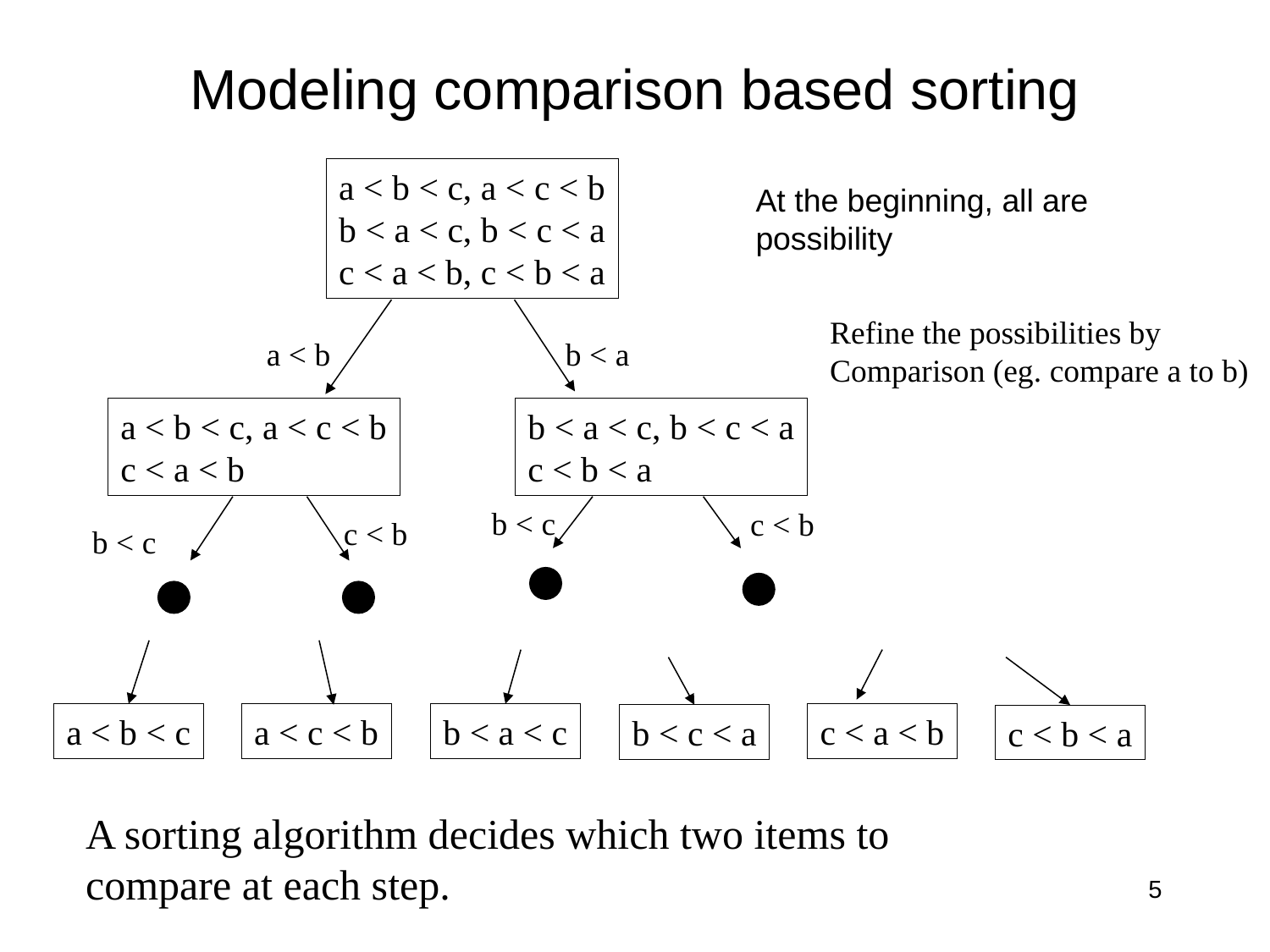

# Modeling comparison based sorting
a < b < c, a < c < b
b < a < c, b < c < a
c < a < b, c < b < a
At the beginning, all are possibility
Refine the possibilities by
Comparison (eg. compare a to b)
a < b
b < a
b < a < c, b < c < a
c < b < a
a < b < c, a < c < b
c < a < b
b < c
c < b
c < b
b < c

a < b < c
a < c < b
b < a < c
c < a < b
b < c < a
c < b < a
A sorting algorithm decides which two items to compare at each step.
5